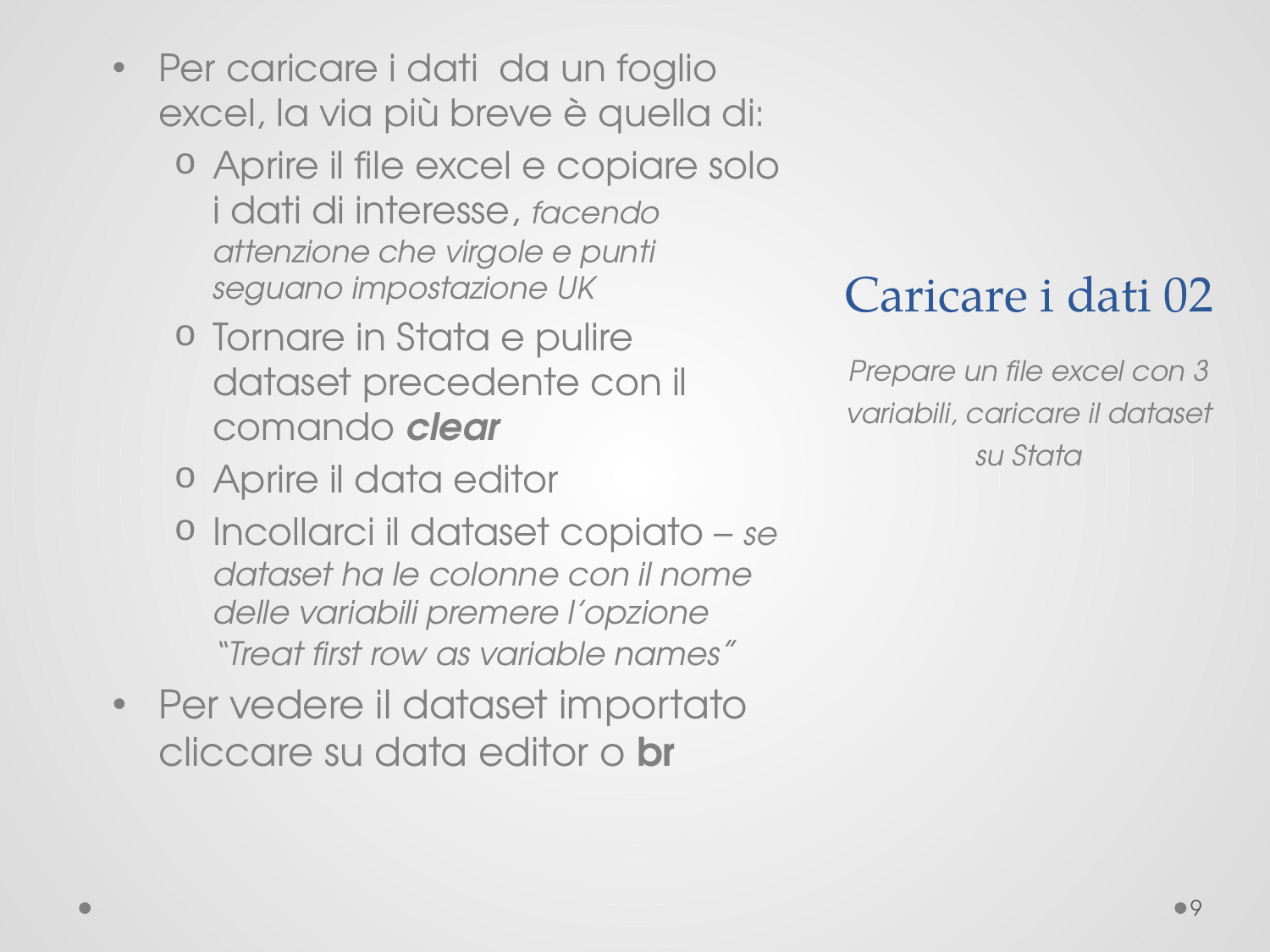

# Caricare i dati 02
Per caricare i dati  da un foglio excel, la via più breve è quella di:
Aprire il file excel e copiare solo i dati di interesse, facendo attenzione che virgole e punti seguano impostazione UK
Tornare in Stata e pulire dataset precedente con il comando clear
Aprire il data editor
Incollarci il dataset copiato – se dataset ha le colonne con il nome delle variabili premere l’opzione “Treat first row as variable names”
Per vedere il dataset importato cliccare su data editor o br
Prepare un file excel con 3 variabili, caricare il dataset su Stata
9